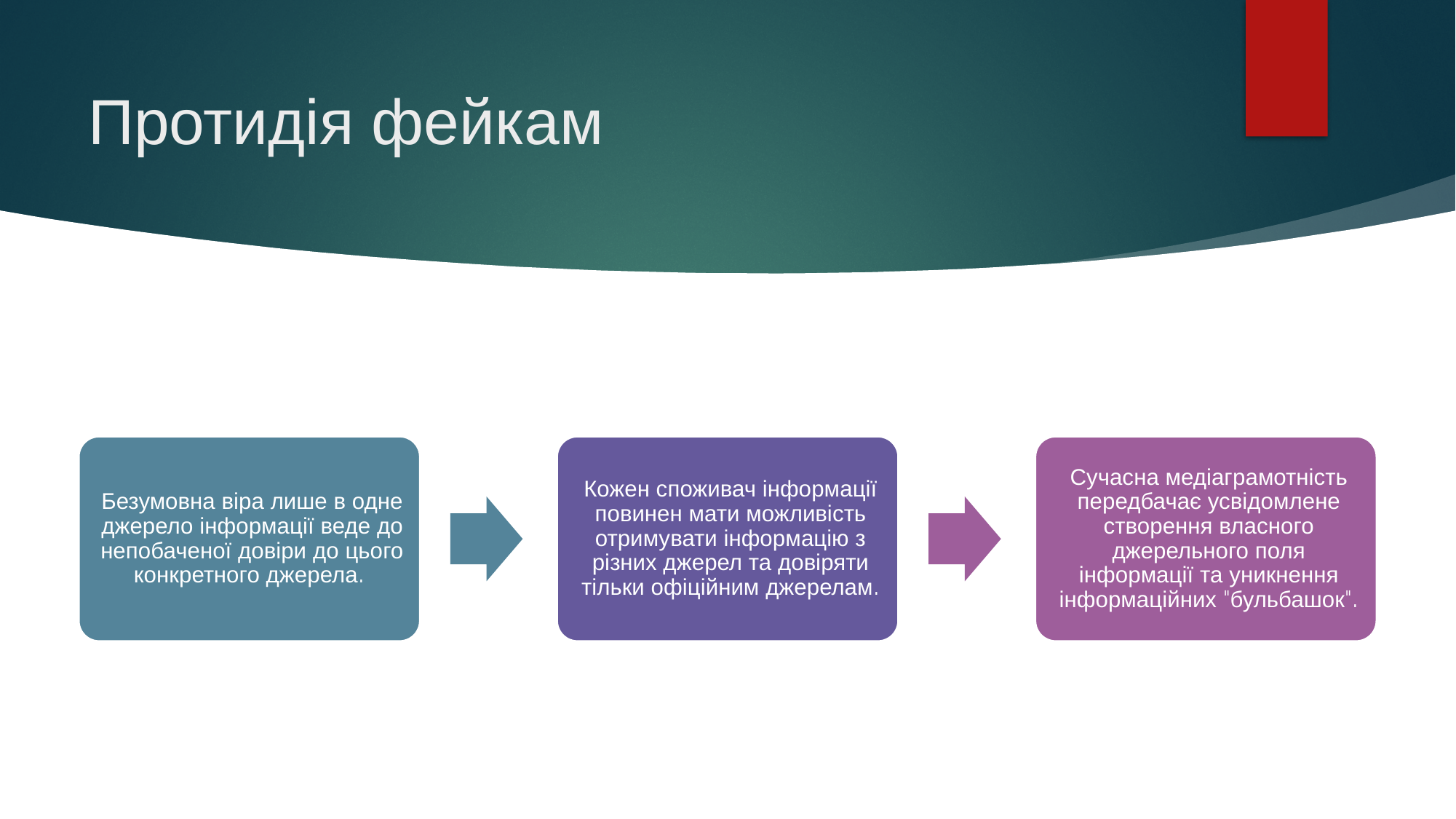

# Протидія фейкам

Безумовна віра лише в одне джерело інформації веде до непобаченої довіри до цього конкретного джерела.

Кожен споживач інформації повинен мати можливість отримувати інформацію з різних джерел та довіряти тільки офіційним джерелам.

Сучасна медіаграмотність передбачає усвідомлене створення власного джерельного поля інформації та уникнення інформаційних "бульбашок".